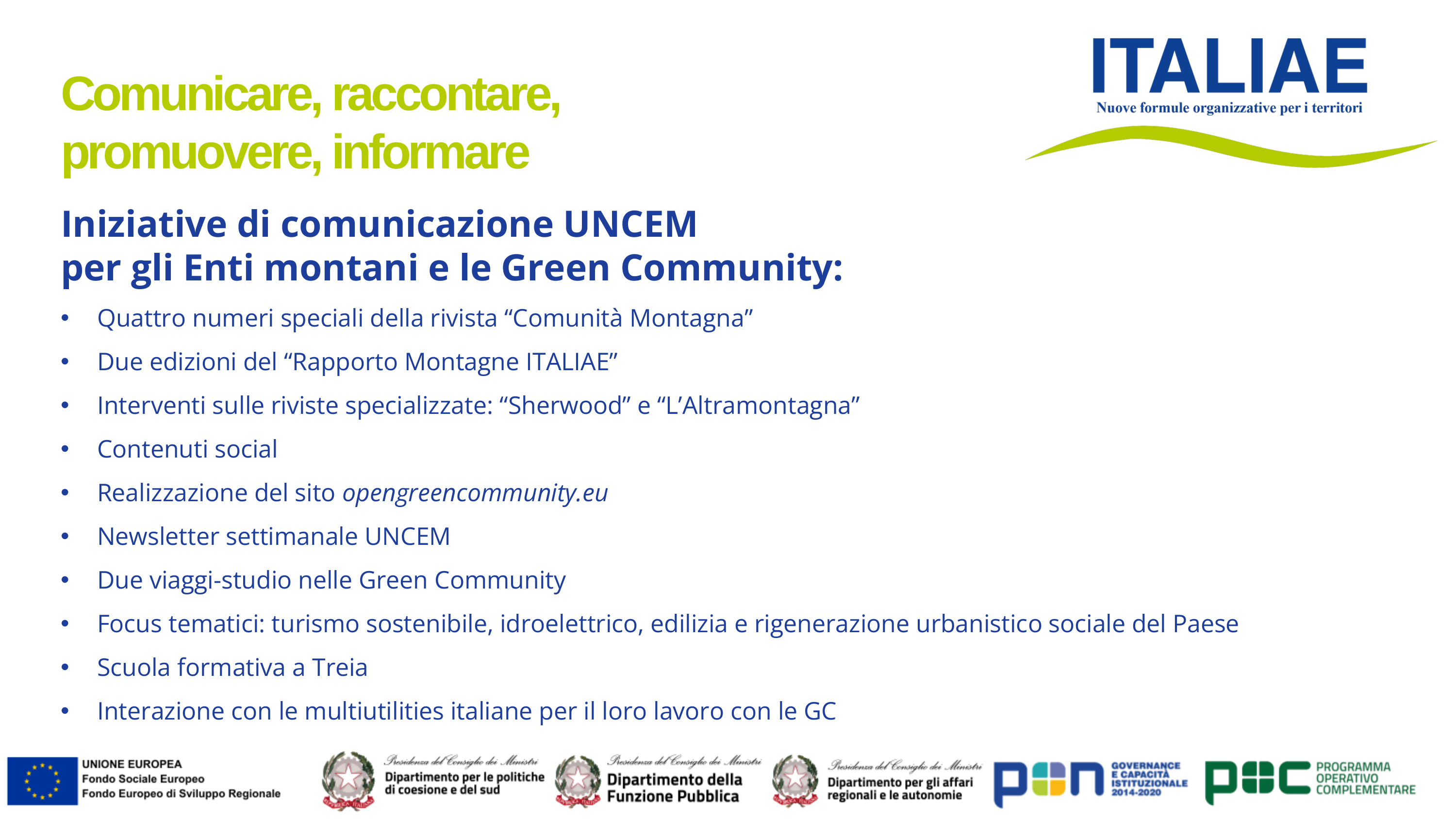

Comunicare, raccontare,
promuovere, informare
Iniziative di comunicazione UNCEM
per gli Enti montani e le Green Community:
Quattro numeri speciali della rivista “Comunità Montagna”
Due edizioni del “Rapporto Montagne ITALIAE”
Interventi sulle riviste specializzate: “Sherwood” e “L’Altramontagna”
Contenuti social
Realizzazione del sito opengreencommunity.eu
Newsletter settimanale UNCEM
Due viaggi-studio nelle Green Community
Focus tematici: turismo sostenibile, idroelettrico, edilizia e rigenerazione urbanistico sociale del Paese
Scuola formativa a Treia
Interazione con le multiutilities italiane per il loro lavoro con le GC